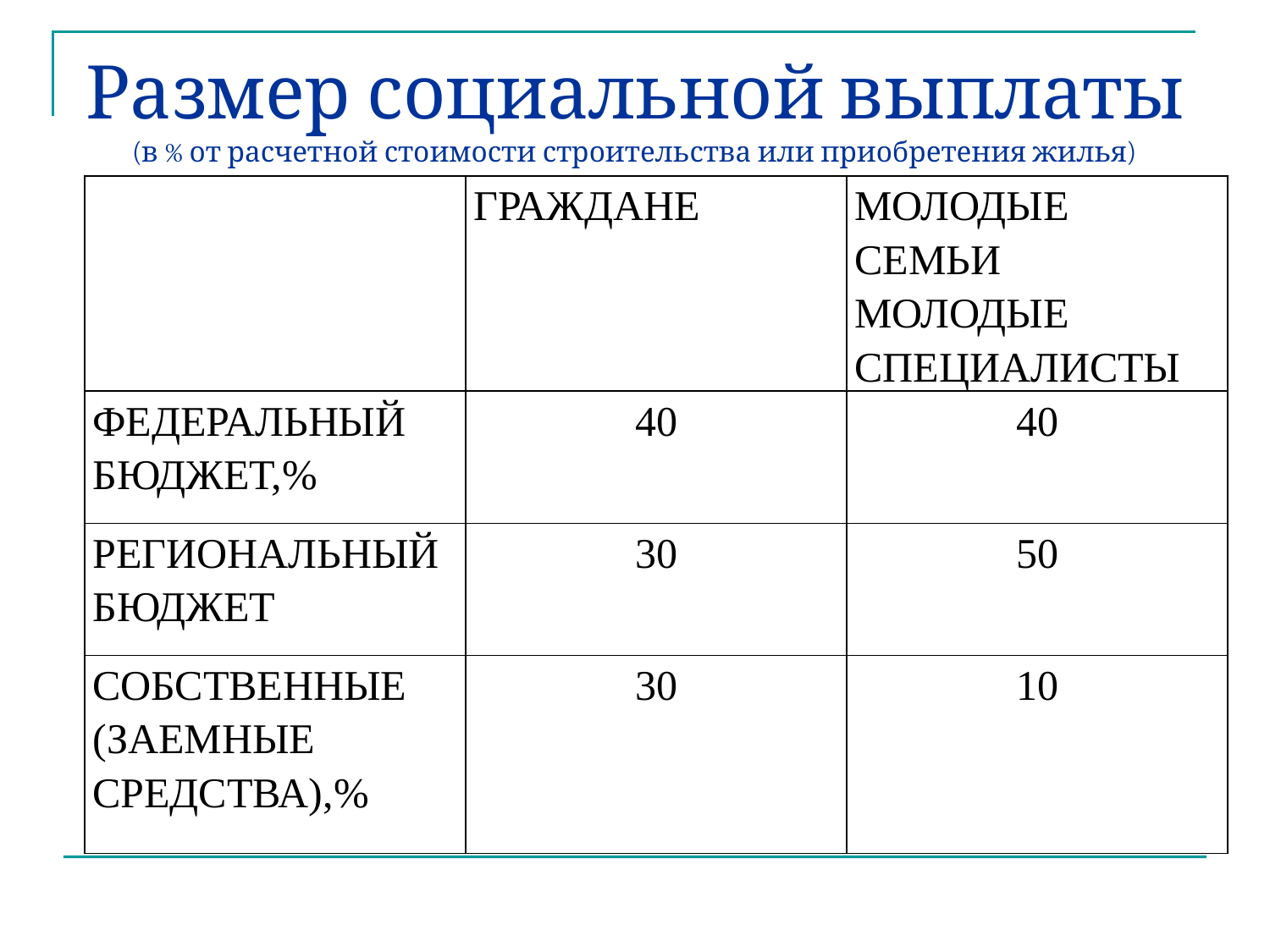

# Размер социальной выплаты (в % от расчетной стоимости строительства или приобретения жилья)
|  | ГРАЖДАНЕ | МОЛОДЫЕ СЕМЬИ МОЛОДЫЕ СПЕЦИАЛИСТЫ |
| --- | --- | --- |
| ФЕДЕРАЛЬНЫЙ БЮДЖЕТ,% | 40 | 40 |
| РЕГИОНАЛЬНЫЙ БЮДЖЕТ | 30 | 50 |
| СОБСТВЕННЫЕ (ЗАЕМНЫЕ СРЕДСТВА),% | 30 | 10 |